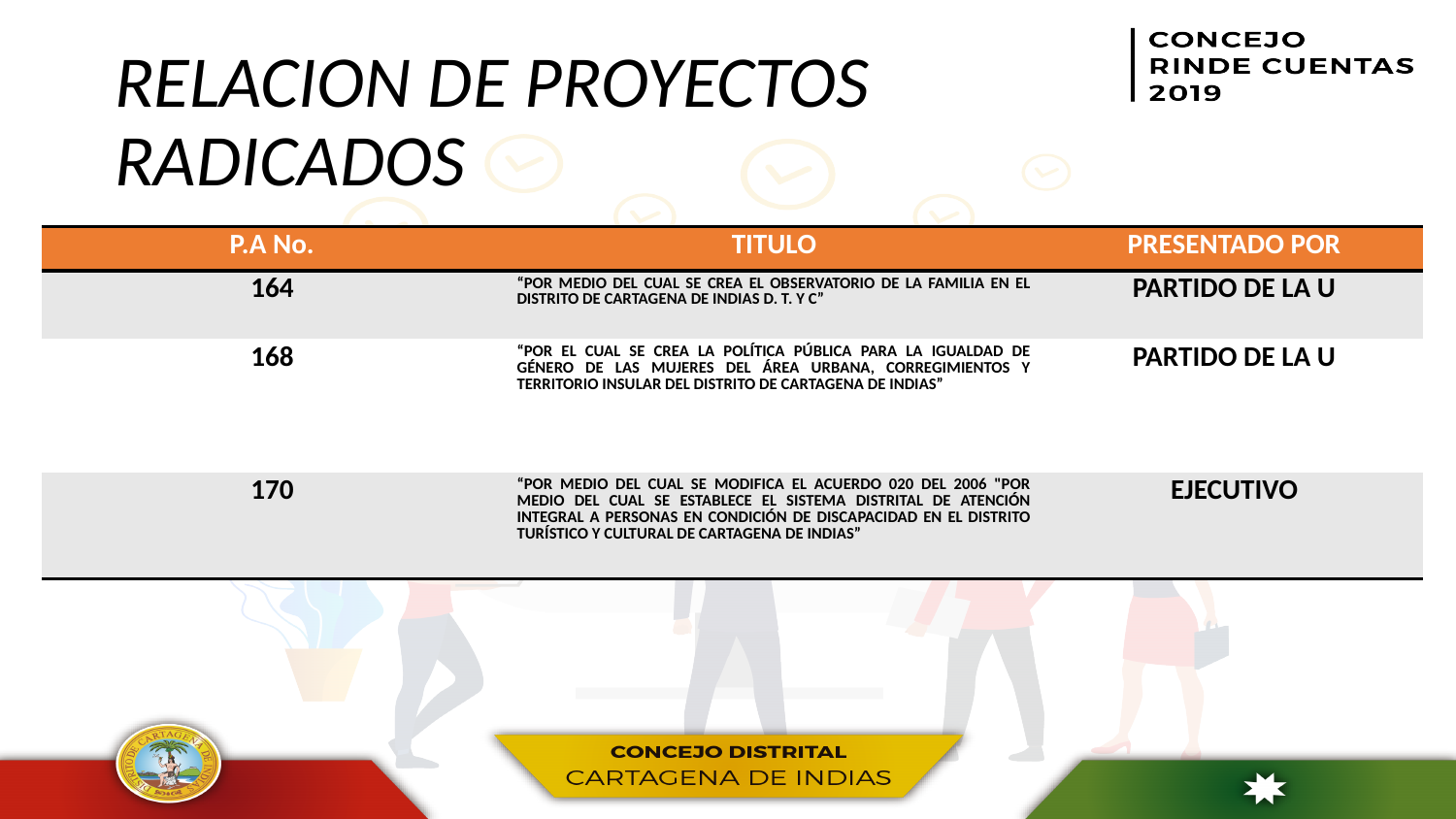

# RELACION DE PROYECTOS RADICADOS
| P.A No. | TITULO | PRESENTADO POR |
| --- | --- | --- |
| 164 | “POR MEDIO DEL CUAL SE CREA EL OBSERVATORIO DE LA FAMILIA EN EL DISTRITO DE CARTAGENA DE INDIAS D. T. Y C” | PARTIDO DE LA U |
| 168 | “POR EL CUAL SE CREA LA POLÍTICA PÚBLICA PARA LA IGUALDAD DE GÉNERO DE LAS MUJERES DEL ÁREA URBANA, CORREGIMIENTOS Y TERRITORIO INSULAR DEL DISTRITO DE CARTAGENA DE INDIAS” | PARTIDO DE LA U |
| 170 | “POR MEDIO DEL CUAL SE MODIFICA EL ACUERDO 020 DEL 2006 "POR MEDIO DEL CUAL SE ESTABLECE EL SISTEMA DISTRITAL DE ATENCIÓN INTEGRAL A PERSONAS EN CONDICIÓN DE DISCAPACIDAD EN EL DISTRITO TURÍSTICO Y CULTURAL DE CARTAGENA DE INDIAS” | EJECUTIVO |